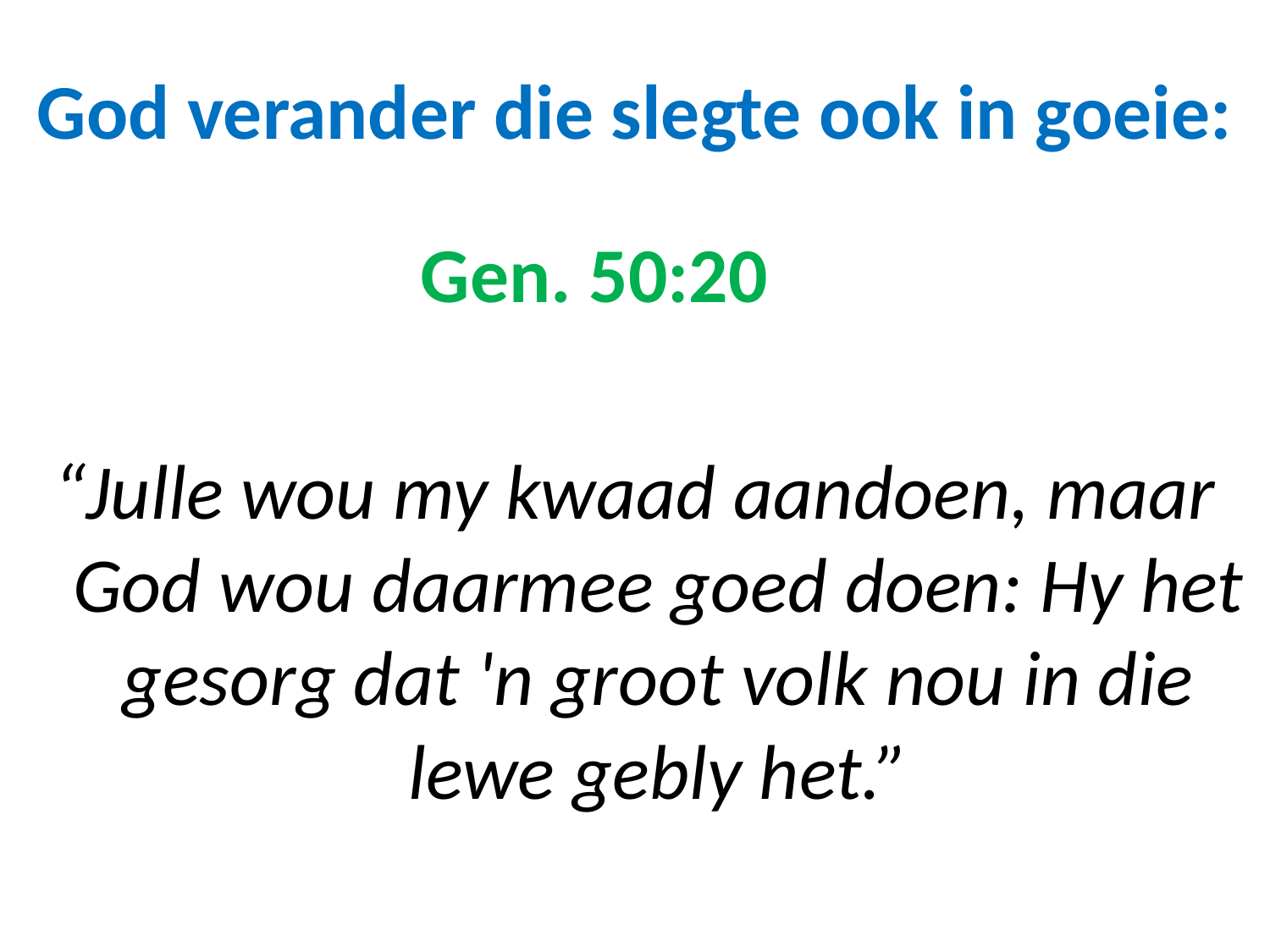

# God verander die slegte ook in goeie:
Gen. 50:20

“Julle wou my kwaad aandoen, maar God wou daarmee goed doen: Hy het gesorg dat 'n groot volk nou in die lewe gebly het.”